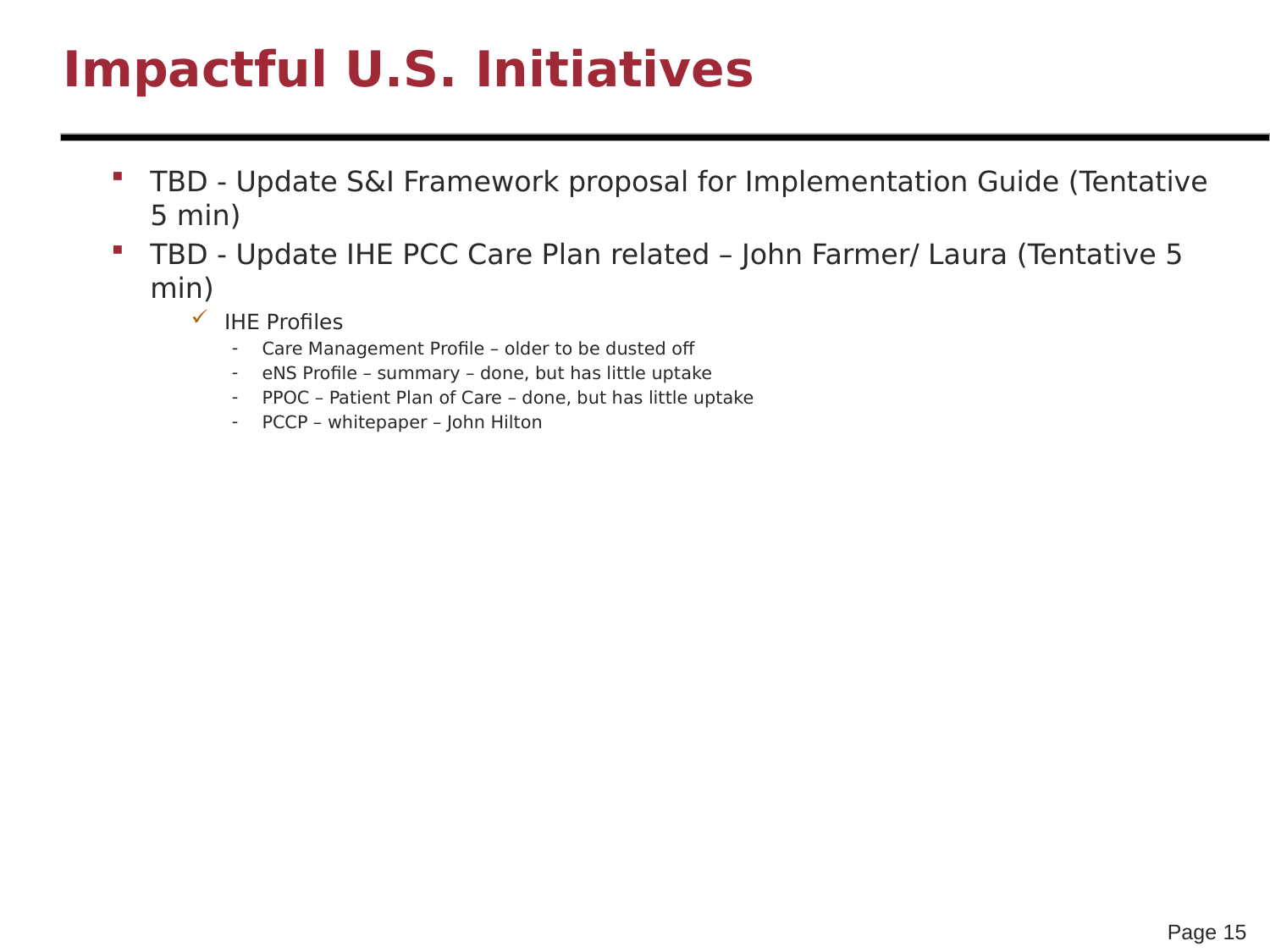

# Impactful U.S. Initiatives
TBD - Update S&I Framework proposal for Implementation Guide (Tentative 5 min)
TBD - Update IHE PCC Care Plan related – John Farmer/ Laura (Tentative 5 min)
IHE Profiles
Care Management Profile – older to be dusted off
eNS Profile – summary – done, but has little uptake
PPOC – Patient Plan of Care – done, but has little uptake
PCCP – whitepaper – John Hilton